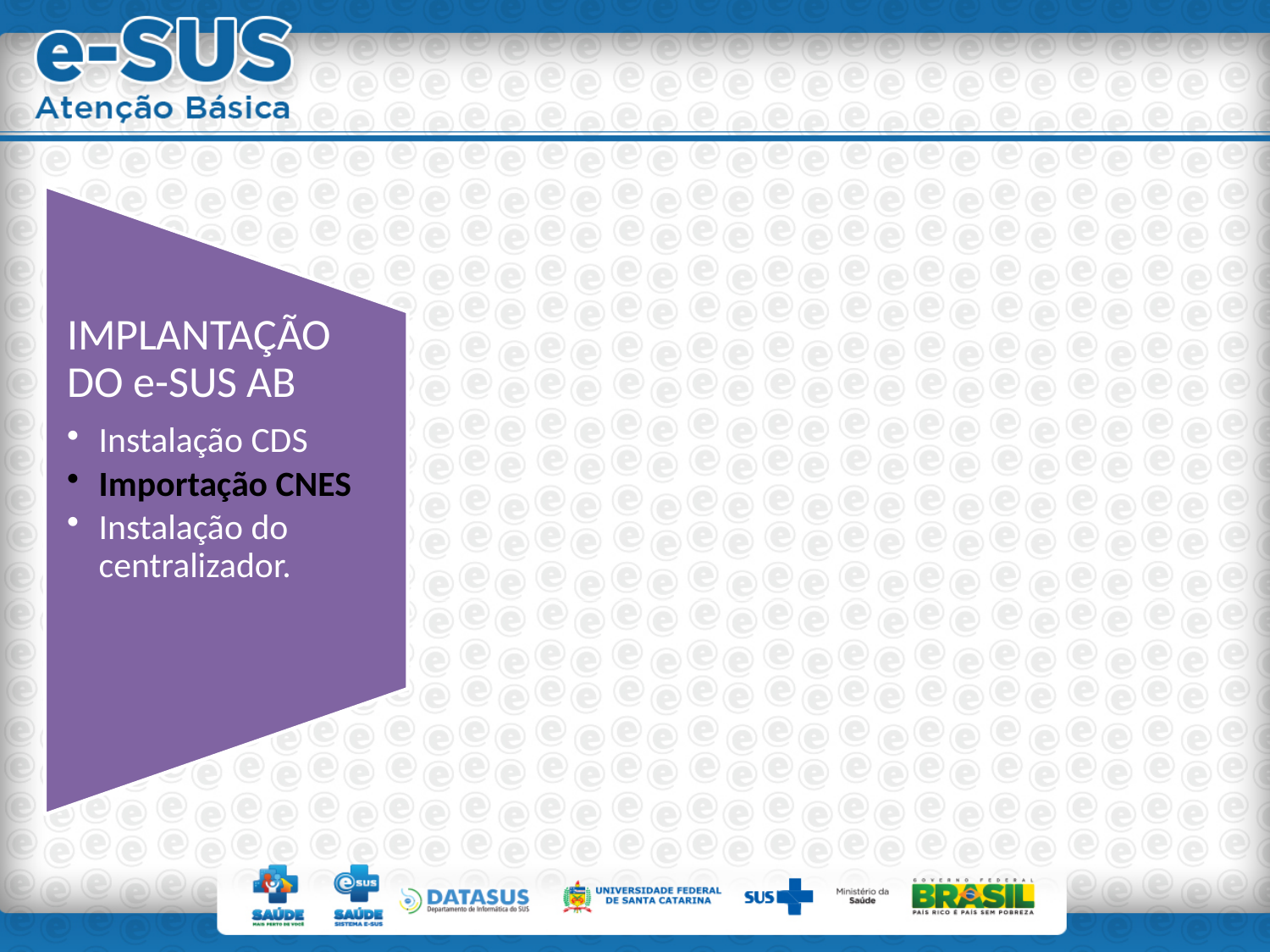

IMPLANTAÇÃO DO e-SUS AB
Instalação CDS
Importação CNES
Instalação do centralizador.

IMPLANTAÇÃO DO e-SUS
Instalação CDS
Instalação PEC – centralizador.